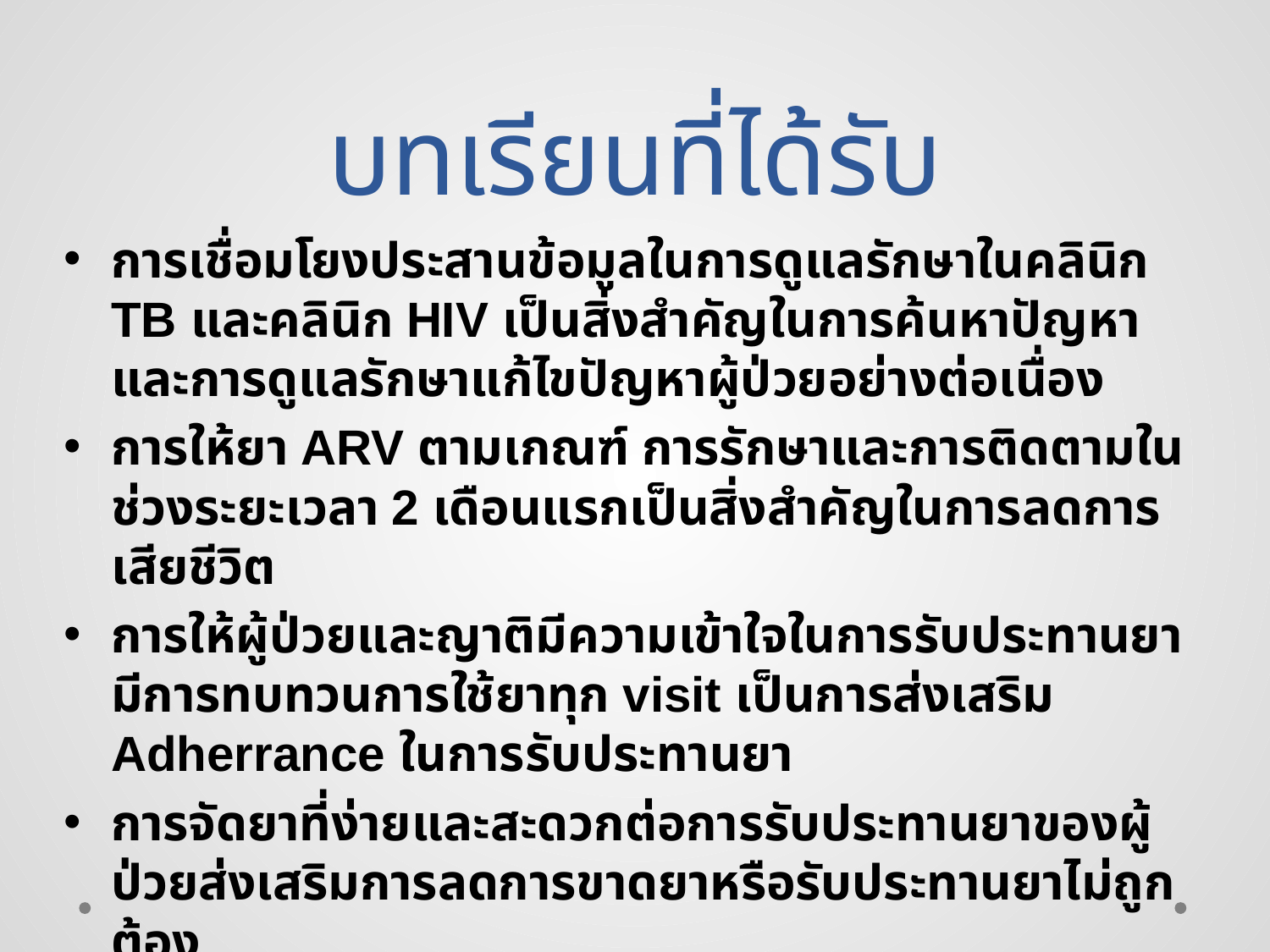

# บทเรียนที่ได้รับ
การเชื่อมโยงประสานข้อมูลในการดูแลรักษาในคลินิก TB และคลินิก HIV เป็นสิ่งสำคัญในการค้นหาปัญหาและการดูแลรักษาแก้ไขปัญหาผู้ป่วยอย่างต่อเนื่อง
การให้ยา ARV ตามเกณฑ์ การรักษาและการติดตามในช่วงระยะเวลา 2 เดือนแรกเป็นสิ่งสำคัญในการลดการเสียชีวิต
การให้ผู้ป่วยและญาติมีความเข้าใจในการรับประทานยา มีการทบทวนการใช้ยาทุก visit เป็นการส่งเสริม Adherrance ในการรับประทานยา
การจัดยาที่ง่ายและสะดวกต่อการรับประทานยาของผู้ป่วยส่งเสริมการลดการขาดยาหรือรับประทานยาไม่ถูกต้อง
การติดตามเยี่ยมบ้านและการให้กำลังใจแก่ญาติและผู้ป่วยเป็นสิ่งสำคัญที่ให้ผู้ป่วยเห็นความสำคัญในการรักษาและเห็นถึงการดูแลเอาใจใส่ของทีมรักษาพยาบาล